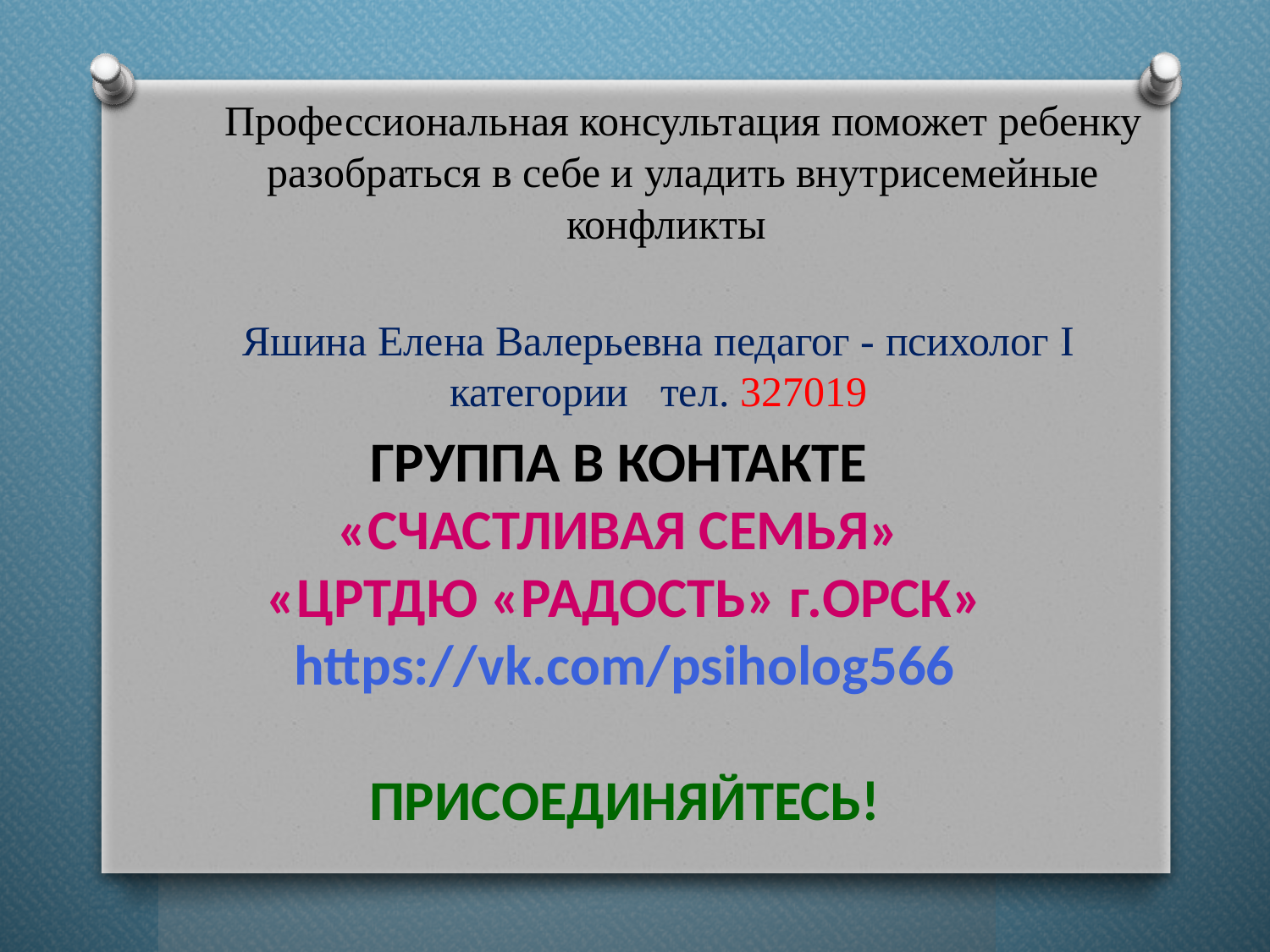

Профессиональная консультация поможет ребенку разобраться в себе и уладить внутрисемейные конфликты
# Яшина Елена Валерьевна педагог - психолог I категории   тел. 327019
ГРУППА В КОНТАКТЕ
«СЧАСТЛИВАЯ СЕМЬЯ»
«ЦРТДЮ «РАДОСТЬ» г.ОРСК» https://vk.com/psiholog566

ПРИСОЕДИНЯЙТЕСЬ!